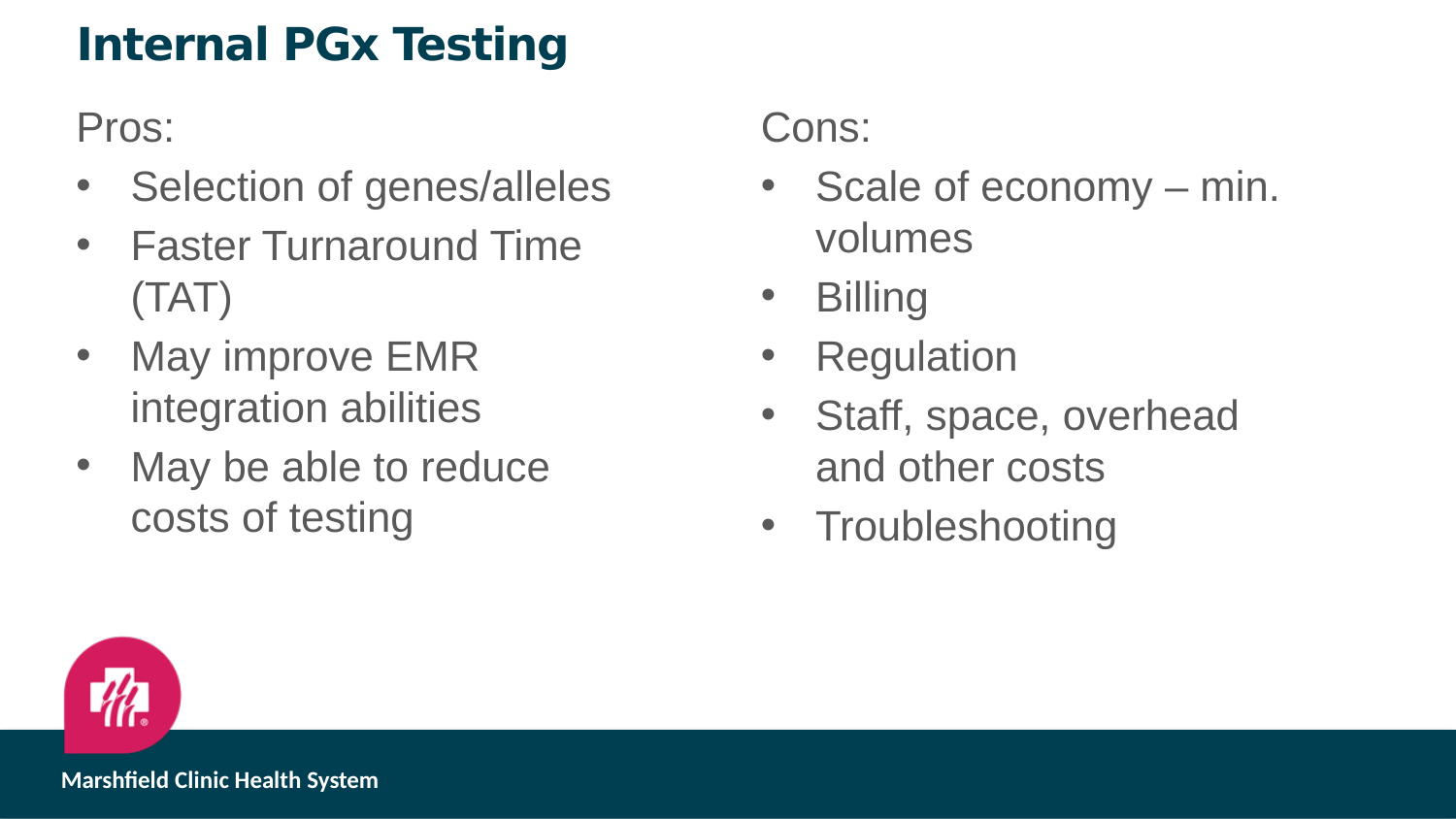

# Internal PGx Testing
Cons:
Scale of economy – min. volumes
Billing
Regulation
Staff, space, overhead and other costs
Troubleshooting
Pros:
Selection of genes/alleles
Faster Turnaround Time (TAT)
May improve EMR integration abilities
May be able to reduce costs of testing